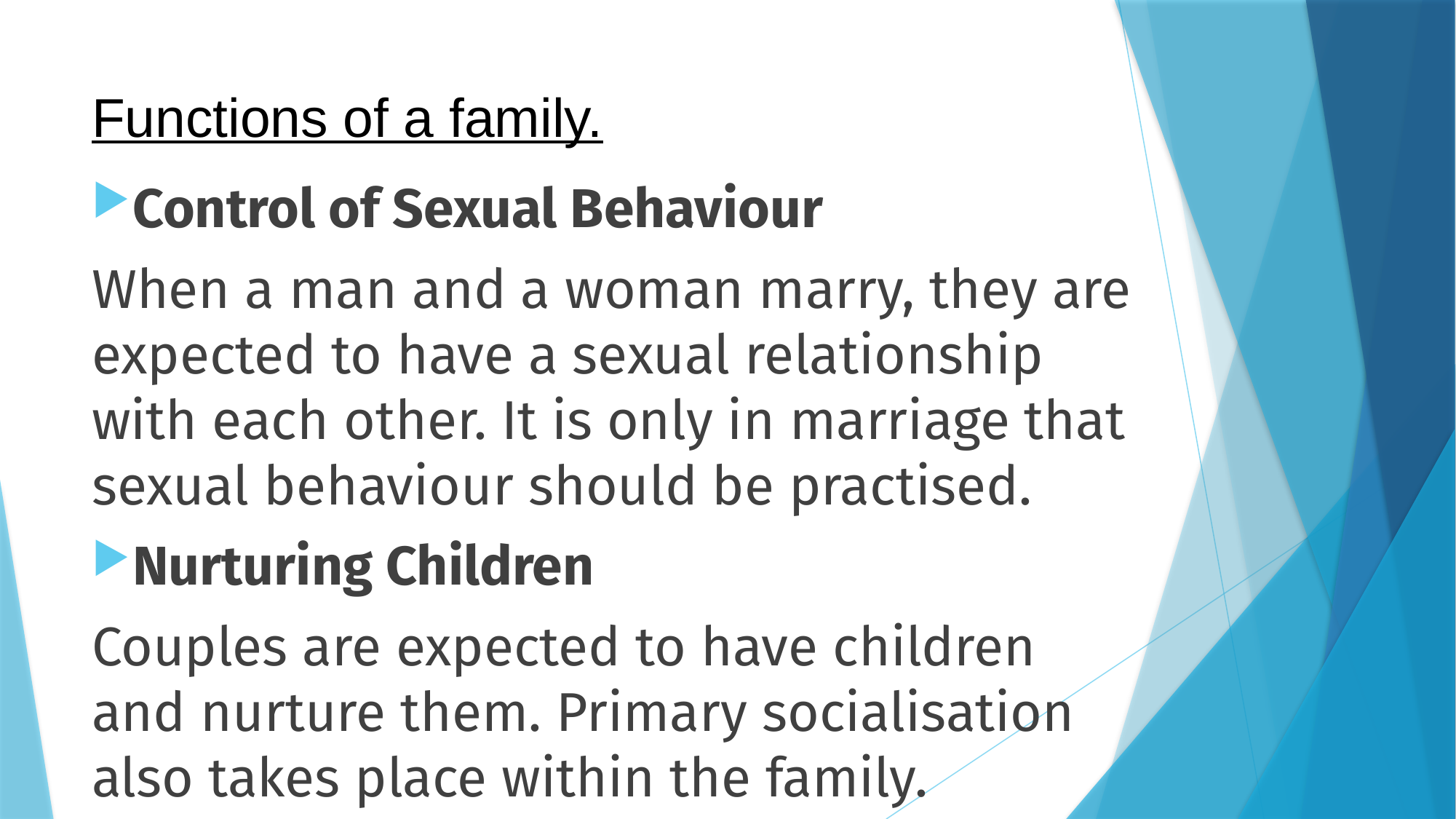

# Functions of a family.
Control of Sexual Behaviour
When a man and a woman marry, they are expected to have a sexual relationship with each other. It is only in marriage that sexual behaviour should be practised.
Nurturing Children
Couples are expected to have children and nurture them. Primary socialisation also takes place within the family.